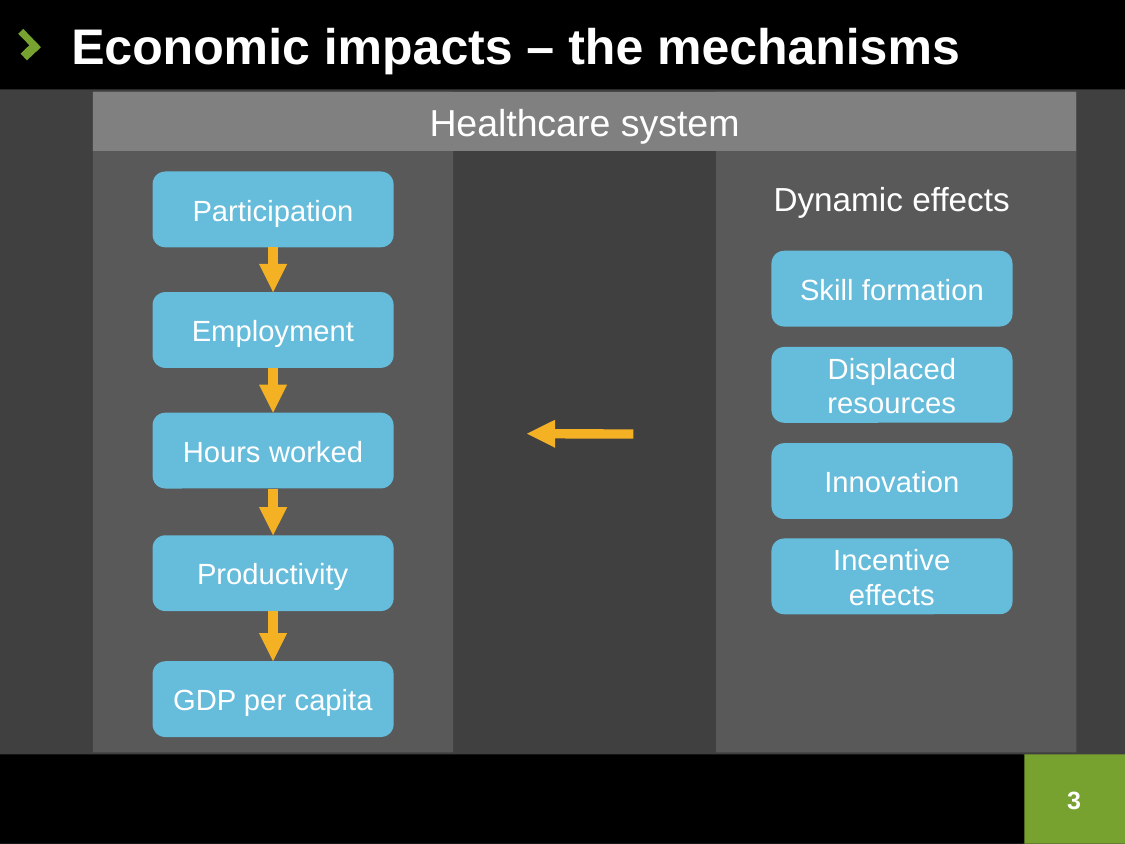

# Economic impacts – the mechanisms

Healthcare system
Dynamic effects
Participation
Skill formation
Employment
Displaced resources
Hours worked
Innovation
Productivity
Incentive effects
GDP per capita
3